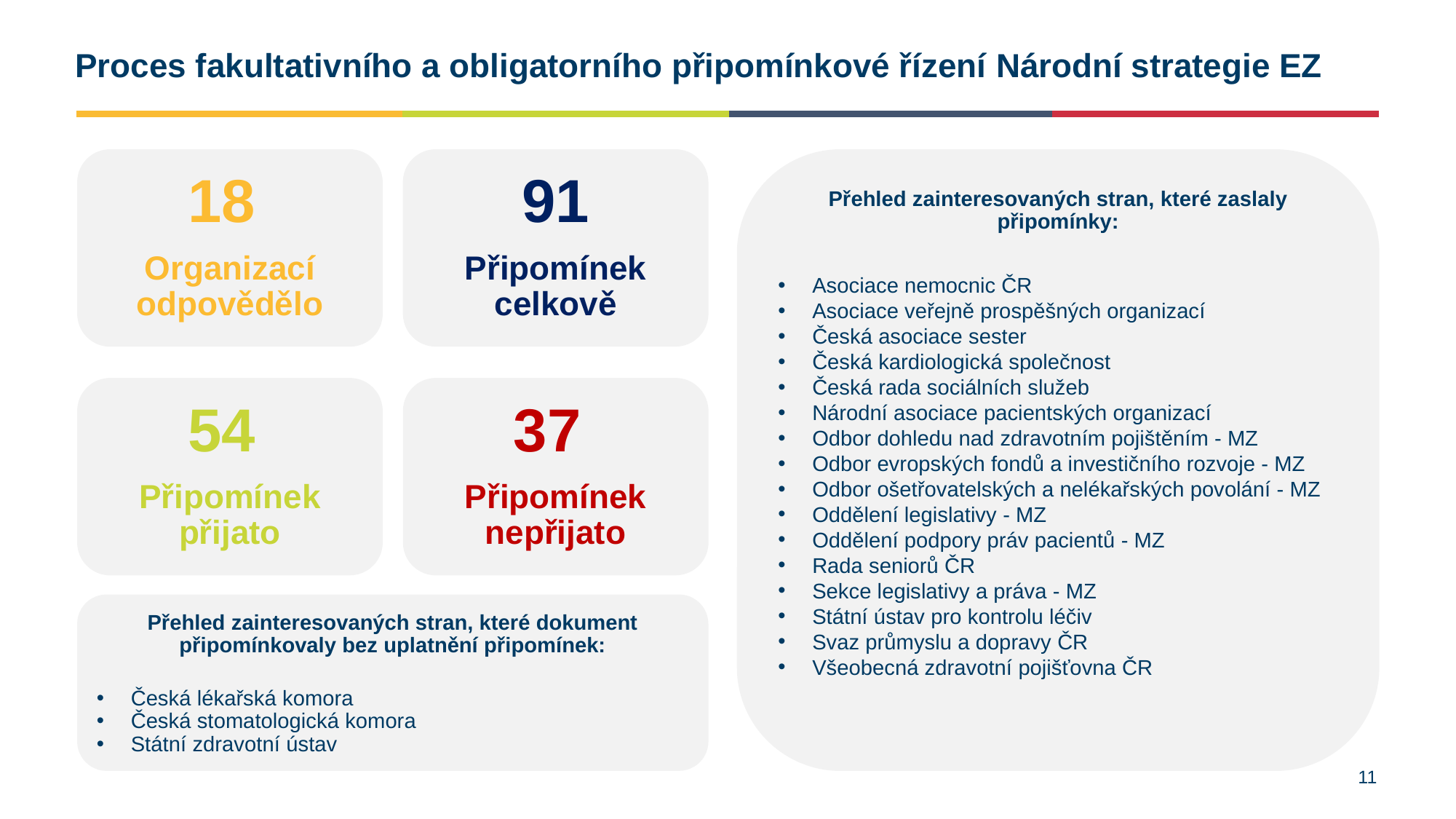

Proces fakultativního a obligatorního připomínkové řízení Národní strategie EZ

18
Organizací odpovědělo

91
Připomínek celkově
Přehled zainteresovaných stran, které zaslaly připomínky:

Asociace nemocnic ČR
Asociace veřejně prospěšných organizací
Česká asociace sester
Česká kardiologická společnost
Česká rada sociálních služeb
Národní asociace pacientských organizací
Odbor dohledu nad zdravotním pojištěním - MZ
Odbor evropských fondů a investičního rozvoje - MZ
Odbor ošetřovatelských a nelékařských povolání - MZ
Oddělení legislativy - MZ
Oddělení podpory práv pacientů - MZ
Rada seniorů ČR
Sekce legislativy a práva - MZ
Státní ústav pro kontrolu léčiv
Svaz průmyslu a dopravy ČR
Všeobecná zdravotní pojišťovna ČR

54
Připomínek přijato

37
Připomínek nepřijato
Přehled zainteresovaných stran, které dokument připomínkovaly bez uplatnění připomínek:

Česká lékařská komora
Česká stomatologická komora
Státní zdravotní ústav
11